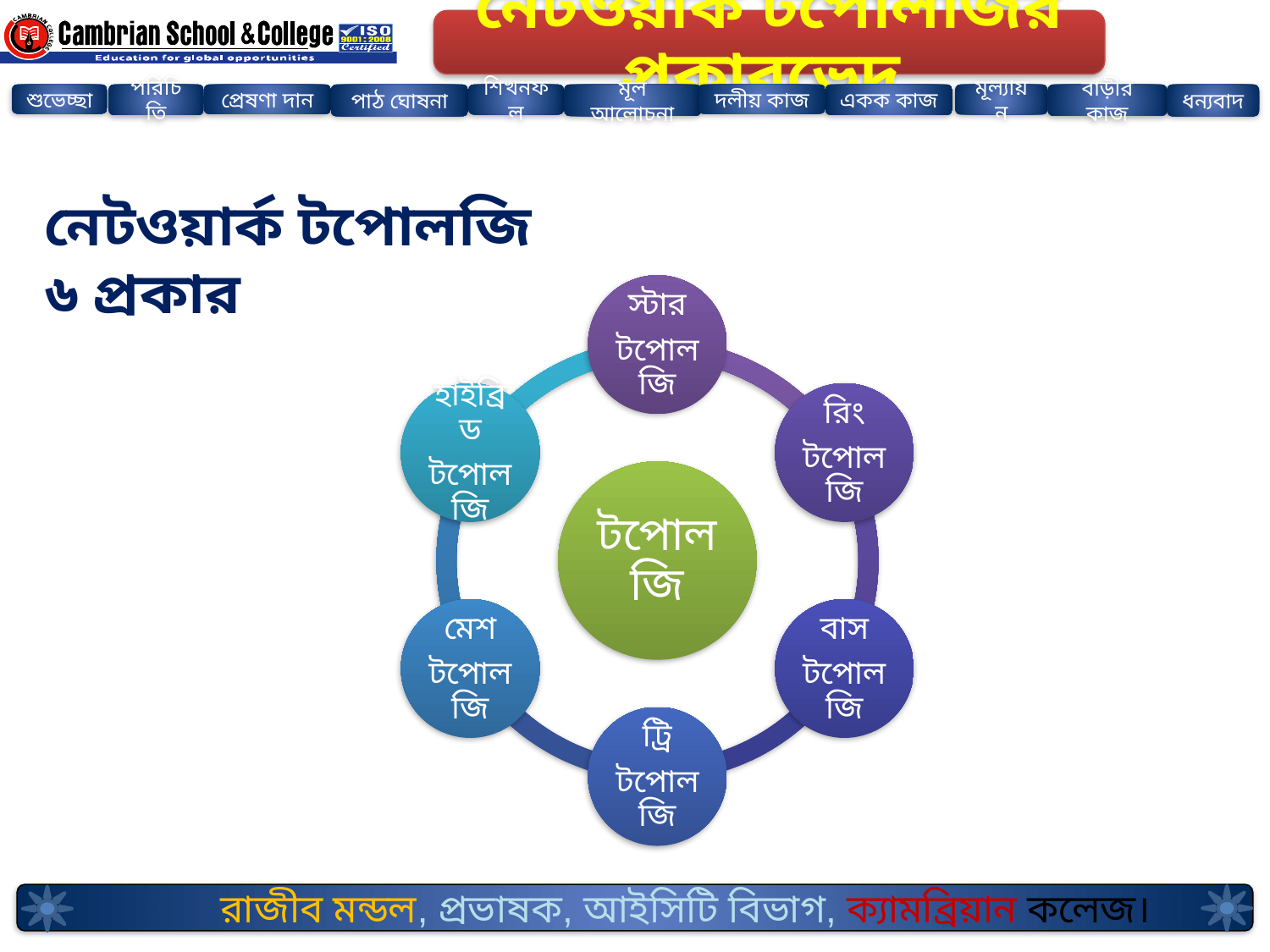

নেটওয়ার্ক টপোলজির প্রকারভেদ
ধন্যবাদ
দলীয় কাজ
বাড়ীর কাজ
পাঠ ঘোষনা
শিখনফল
মূল আলোচনা
একক কাজ
শুভেচ্ছা
পরিচিতি
প্রেষণা দান
মূল্যায়ন
নেটওয়ার্ক টপোলজি ৬ প্রকার
টপোলজি
স্টার
টপোলজি
রিং
টপোলজি
বাস
টপোলজি
ট্রি
টপোলজি
মেশ
টপোলজি
হাইব্রিড
টপোলজি